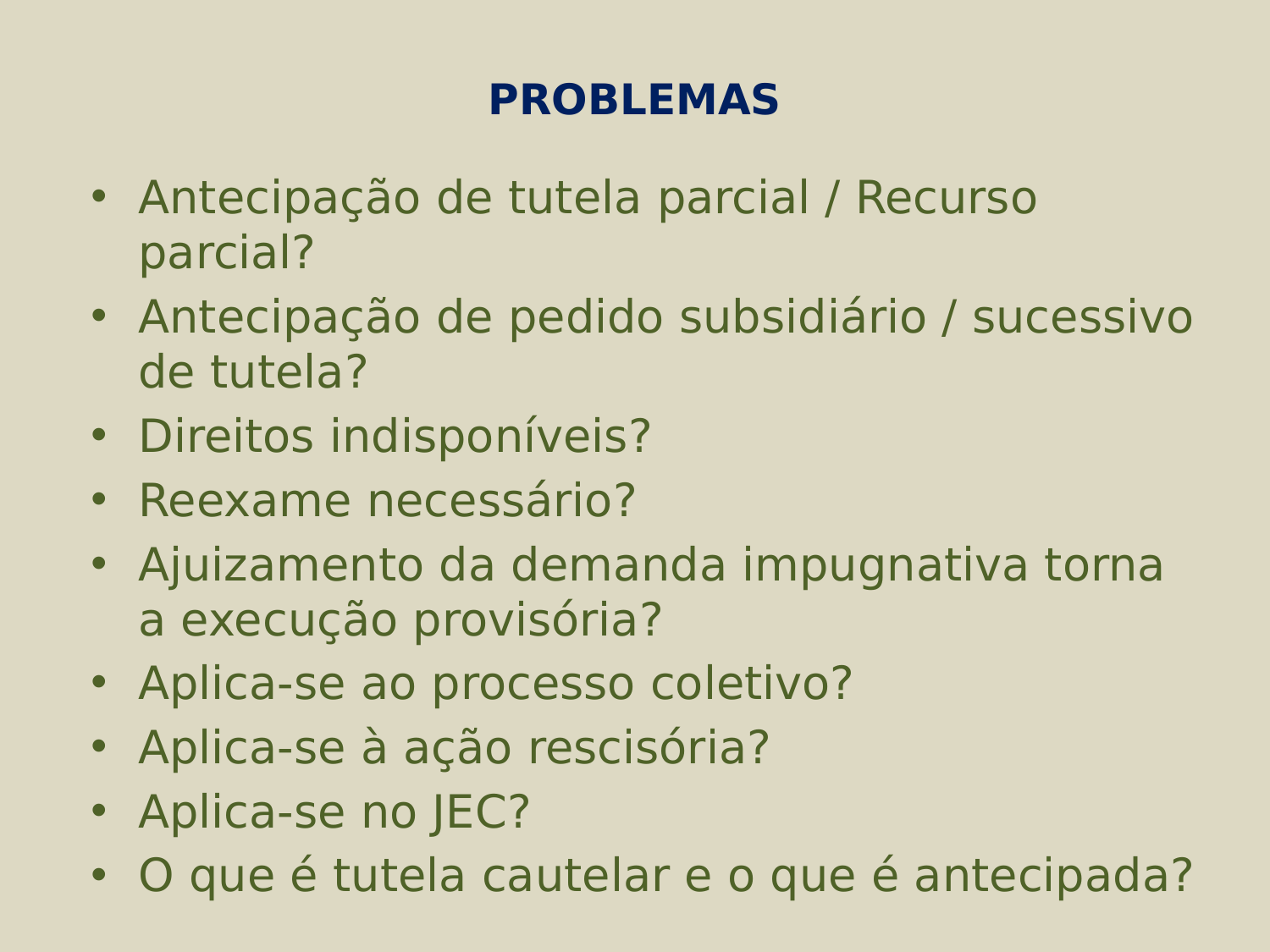

# PROBLEMAS
Antecipação de tutela parcial / Recurso parcial?
Antecipação de pedido subsidiário / sucessivo de tutela?
Direitos indisponíveis?
Reexame necessário?
Ajuizamento da demanda impugnativa torna a execução provisória?
Aplica-se ao processo coletivo?
Aplica-se à ação rescisória?
Aplica-se no JEC?
O que é tutela cautelar e o que é antecipada?